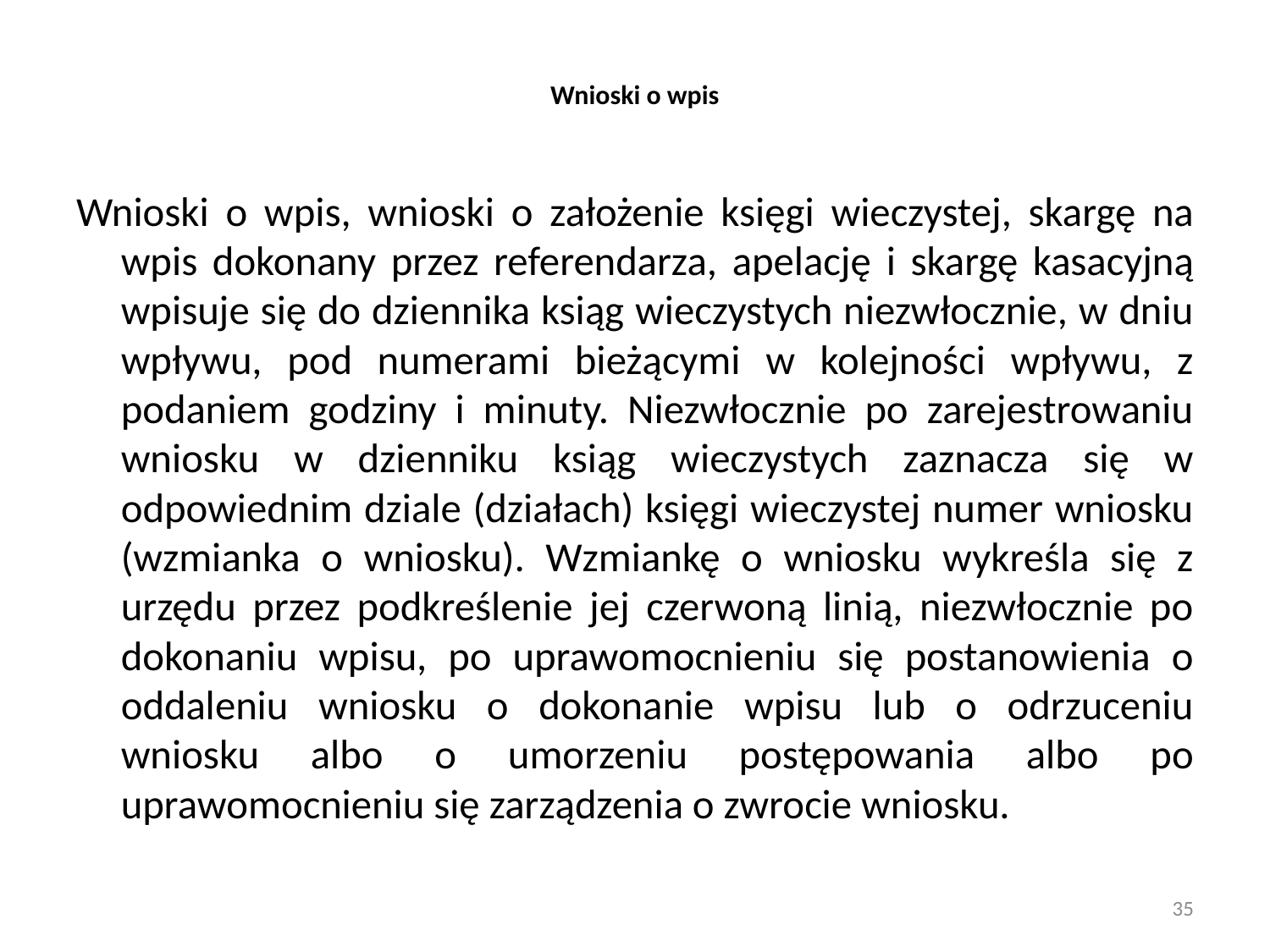

# Wnioski o wpis
Wnioski o wpis, wnioski o założenie księgi wieczystej, skargę na wpis dokonany przez referendarza, apelację i skargę kasacyjną wpisuje się do dziennika ksiąg wieczystych niezwłocznie, w dniu wpływu, pod numerami bieżącymi w kolejności wpływu, z podaniem godziny i minuty. Niezwłocznie po zarejestrowaniu wniosku w dzienniku ksiąg wieczystych zaznacza się w odpowiednim dziale (działach) księgi wieczystej numer wniosku (wzmianka o wniosku). Wzmiankę o wniosku wykreśla się z urzędu przez podkreślenie jej czerwoną linią, niezwłocznie po dokonaniu wpisu, po uprawomocnieniu się postanowienia o oddaleniu wniosku o dokonanie wpisu lub o odrzuceniu wniosku albo o umorzeniu postępowania albo po uprawomocnieniu się zarządzenia o zwrocie wniosku.

35